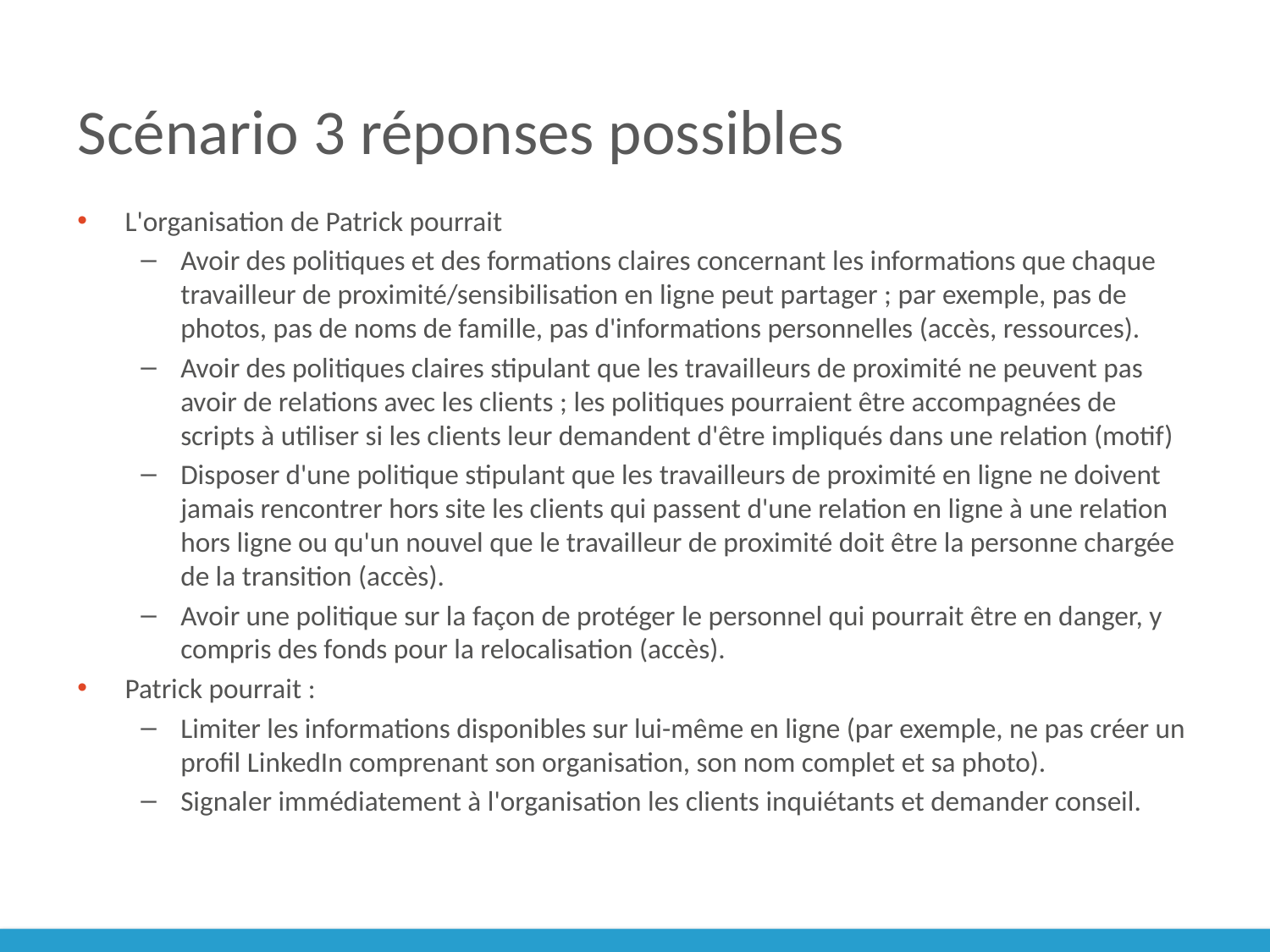

# Scénario 3 réponses possibles
L'organisation de Patrick pourrait
Avoir des politiques et des formations claires concernant les informations que chaque travailleur de proximité/sensibilisation en ligne peut partager ; par exemple, pas de photos, pas de noms de famille, pas d'informations personnelles (accès, ressources).
Avoir des politiques claires stipulant que les travailleurs de proximité ne peuvent pas avoir de relations avec les clients ; les politiques pourraient être accompagnées de scripts à utiliser si les clients leur demandent d'être impliqués dans une relation (motif)
Disposer d'une politique stipulant que les travailleurs de proximité en ligne ne doivent jamais rencontrer hors site les clients qui passent d'une relation en ligne à une relation hors ligne ou qu'un nouvel que le travailleur de proximité doit être la personne chargée de la transition (accès).
Avoir une politique sur la façon de protéger le personnel qui pourrait être en danger, y compris des fonds pour la relocalisation (accès).
Patrick pourrait :
Limiter les informations disponibles sur lui-même en ligne (par exemple, ne pas créer un profil LinkedIn comprenant son organisation, son nom complet et sa photo).
Signaler immédiatement à l'organisation les clients inquiétants et demander conseil.